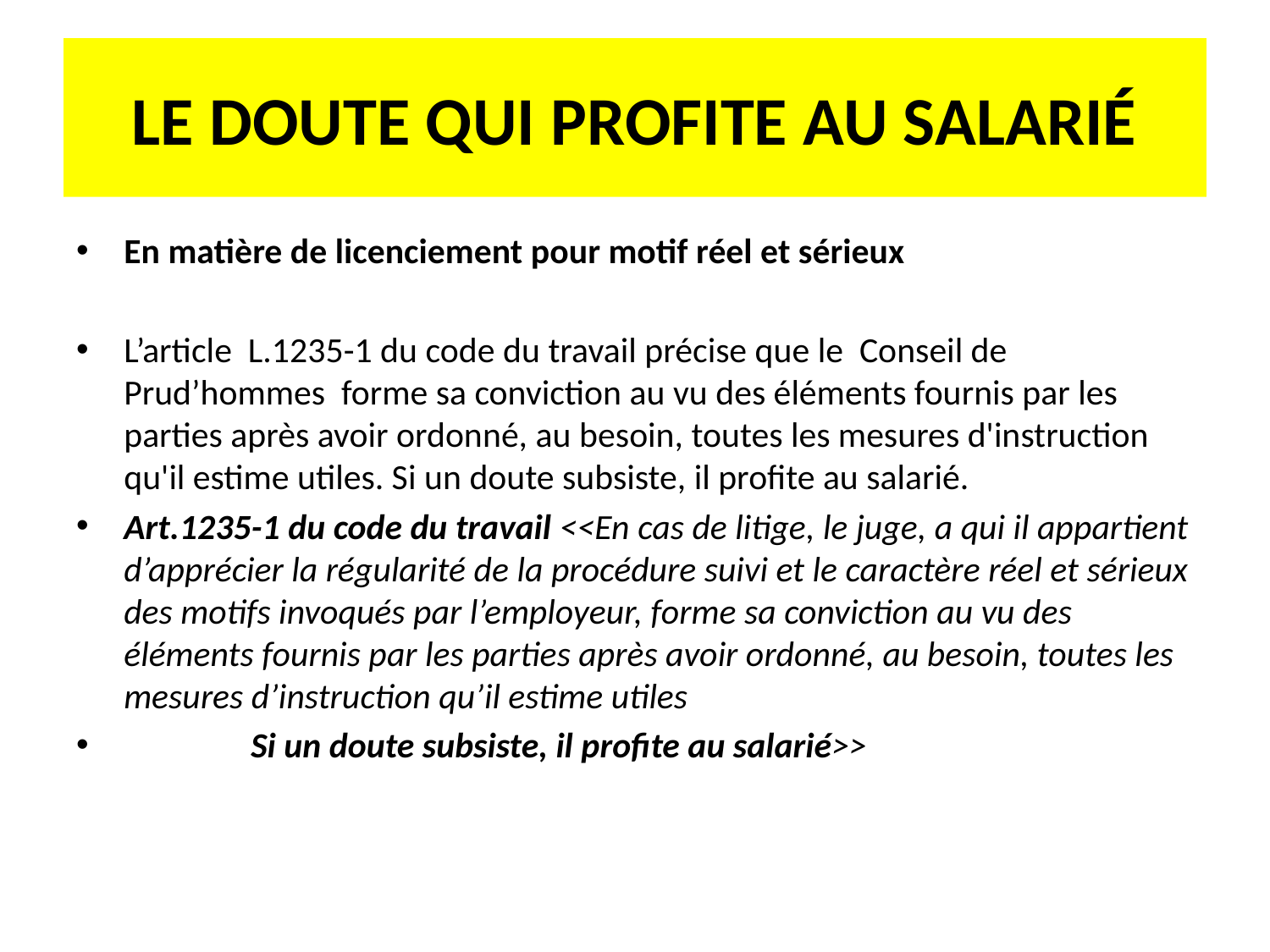

# LE DOUTE QUI PROFITE AU SALARIÉ
En matière de licenciement pour motif réel et sérieux

L’article  L.1235-1 du code du travail précise que le  Conseil de Prud’hommes  forme sa conviction au vu des éléments fournis par les parties après avoir ordonné, au besoin, toutes les mesures d'instruction qu'il estime utiles. Si un doute subsiste, il profite au salarié.
Art.1235-1 du code du travail <<En cas de litige, le juge, a qui il appartient d’apprécier la régularité de la procédure suivi et le caractère réel et sérieux des motifs invoqués par l’employeur, forme sa conviction au vu des éléments fournis par les parties après avoir ordonné, au besoin, toutes les mesures d’instruction qu’il estime utiles
	Si un doute subsiste, il profite au salarié>>